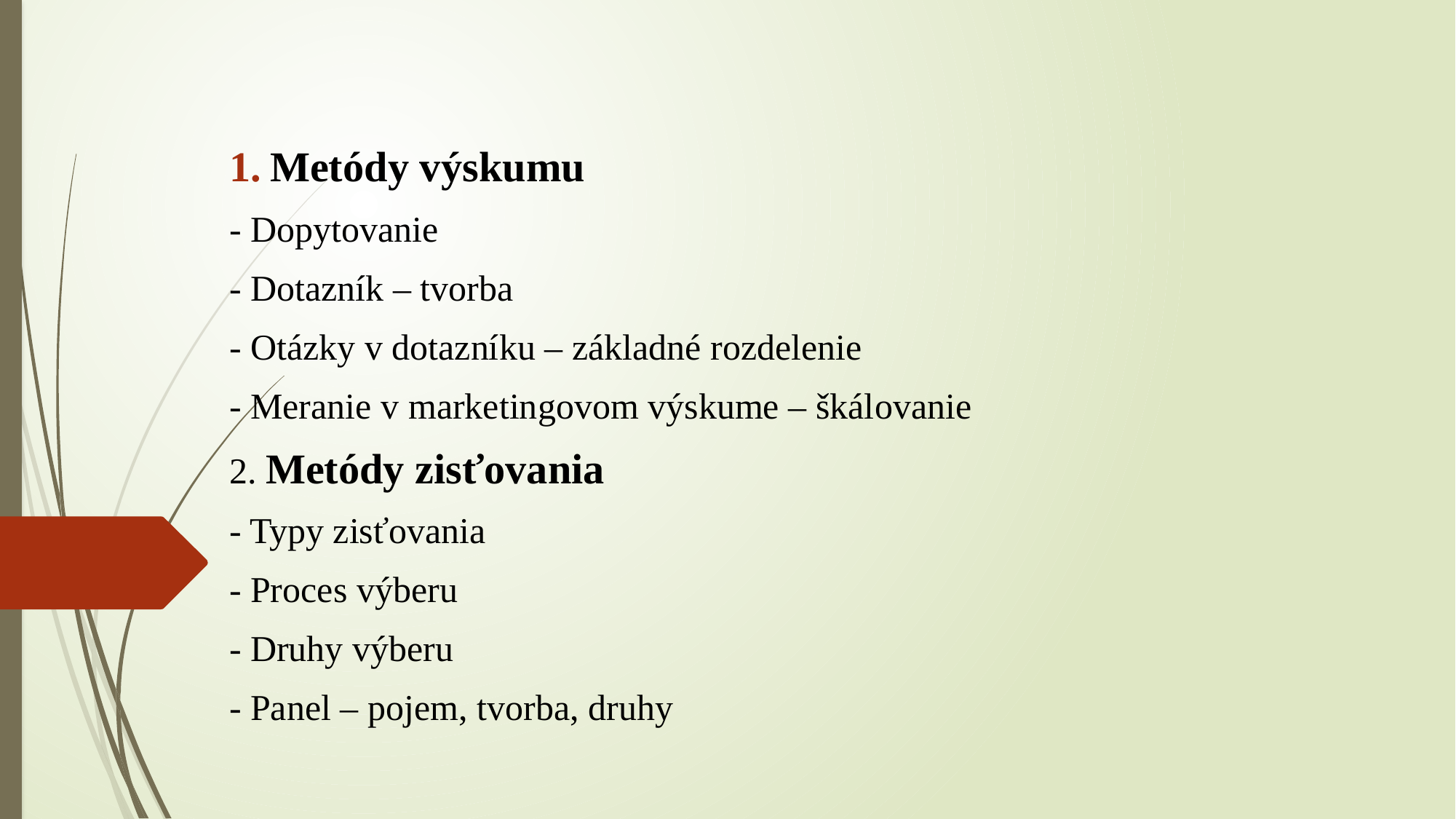

Metódy výskumu
- Dopytovanie
- Dotazník – tvorba
- Otázky v dotazníku – základné rozdelenie
- Meranie v marketingovom výskume – škálovanie
2. Metódy zisťovania
- Typy zisťovania
- Proces výberu
- Druhy výberu
- Panel – pojem, tvorba, druhy